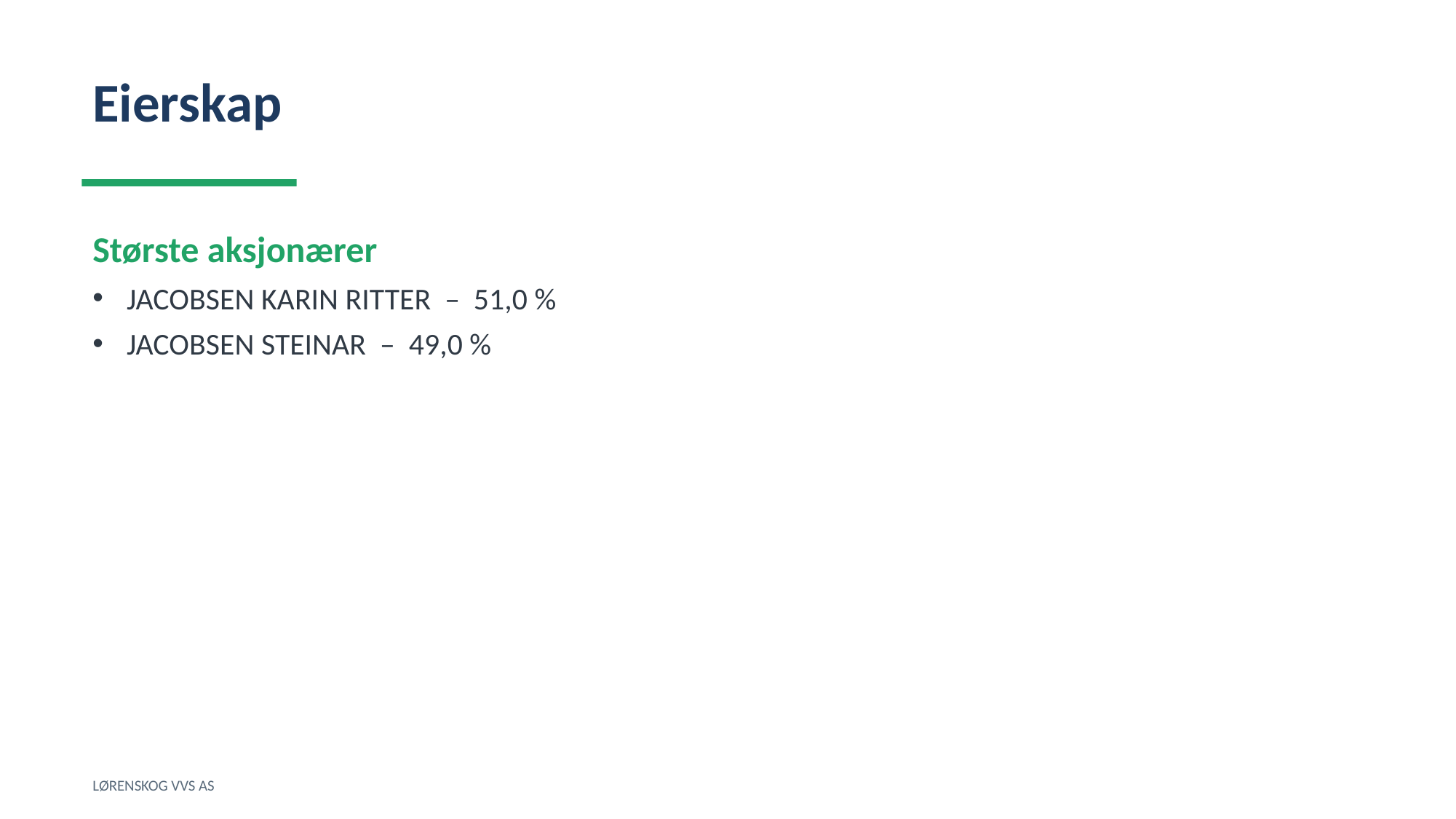

Eierskap

Største aksjonærer
JACOBSEN KARIN RITTER  –  51,0 %
JACOBSEN STEINAR  –  49,0 %
LØRENSKOG VVS AS